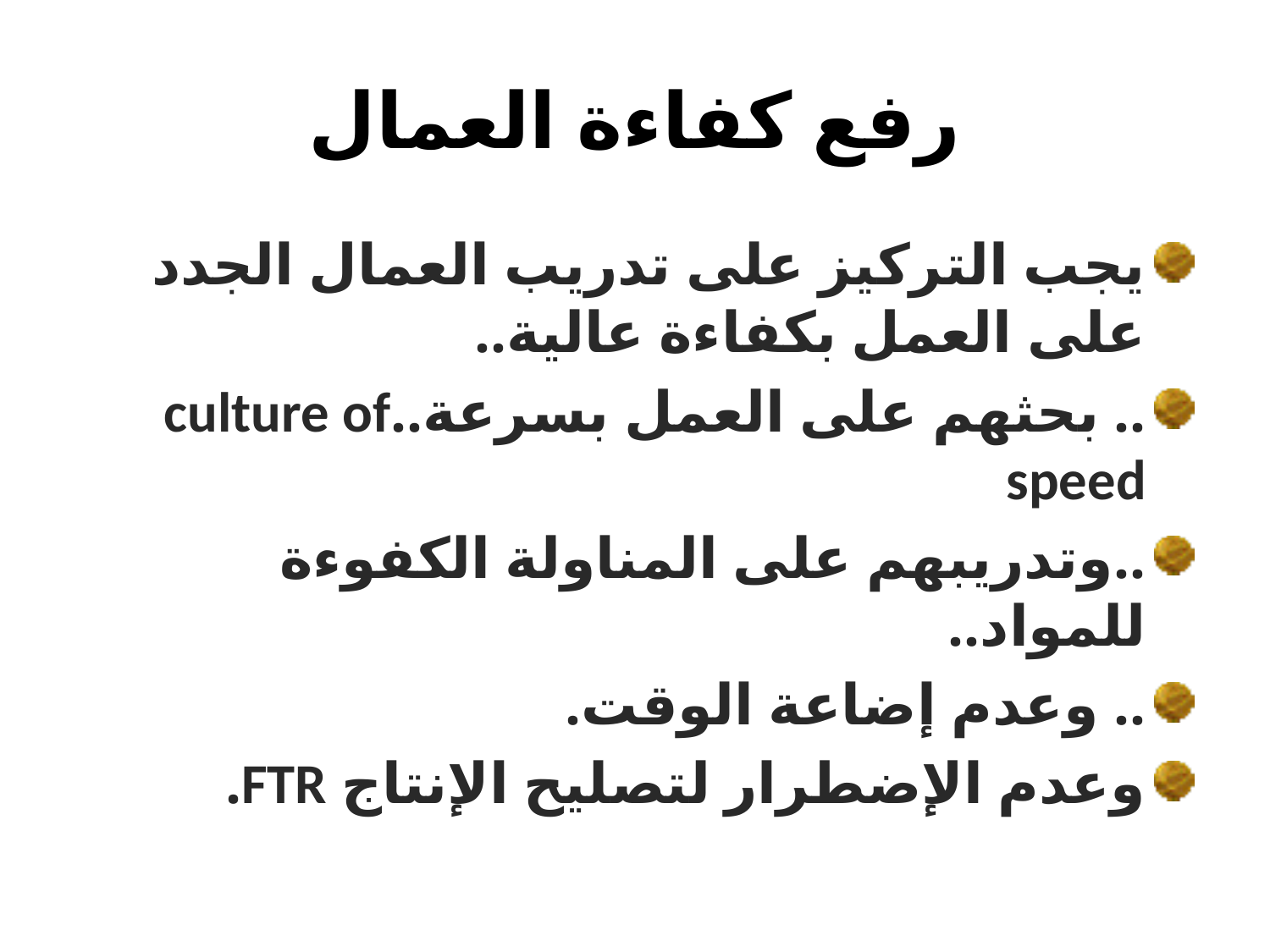

# رفع كفاءة العمال
يجب التركيز على تدريب العمال الجدد على العمل بكفاءة عالية..
.. بحثهم على العمل بسرعة..culture of speed
..وتدريبهم على المناولة الكفوءة للمواد..
.. وعدم إضاعة الوقت.
وعدم الإضطرار لتصليح الإنتاج FTR.